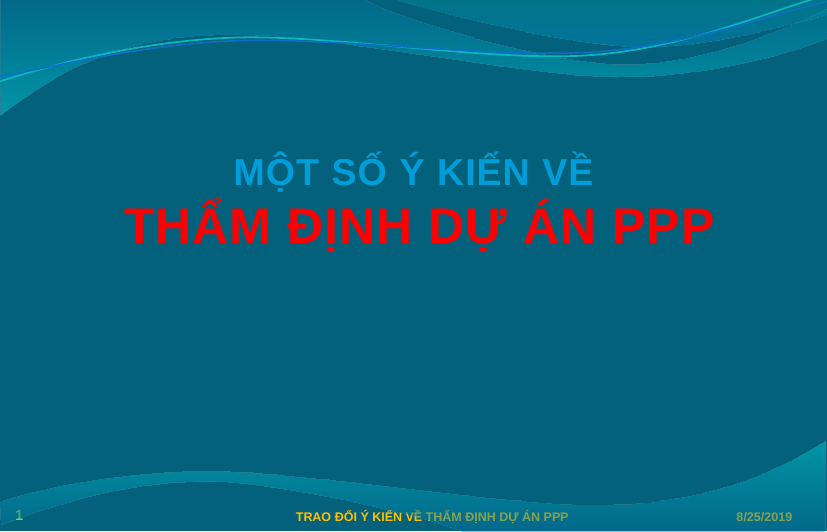

MỘT SỐ Ý KIẾN VỀ
THẨM ĐỊNH DỰ ÁN PPP